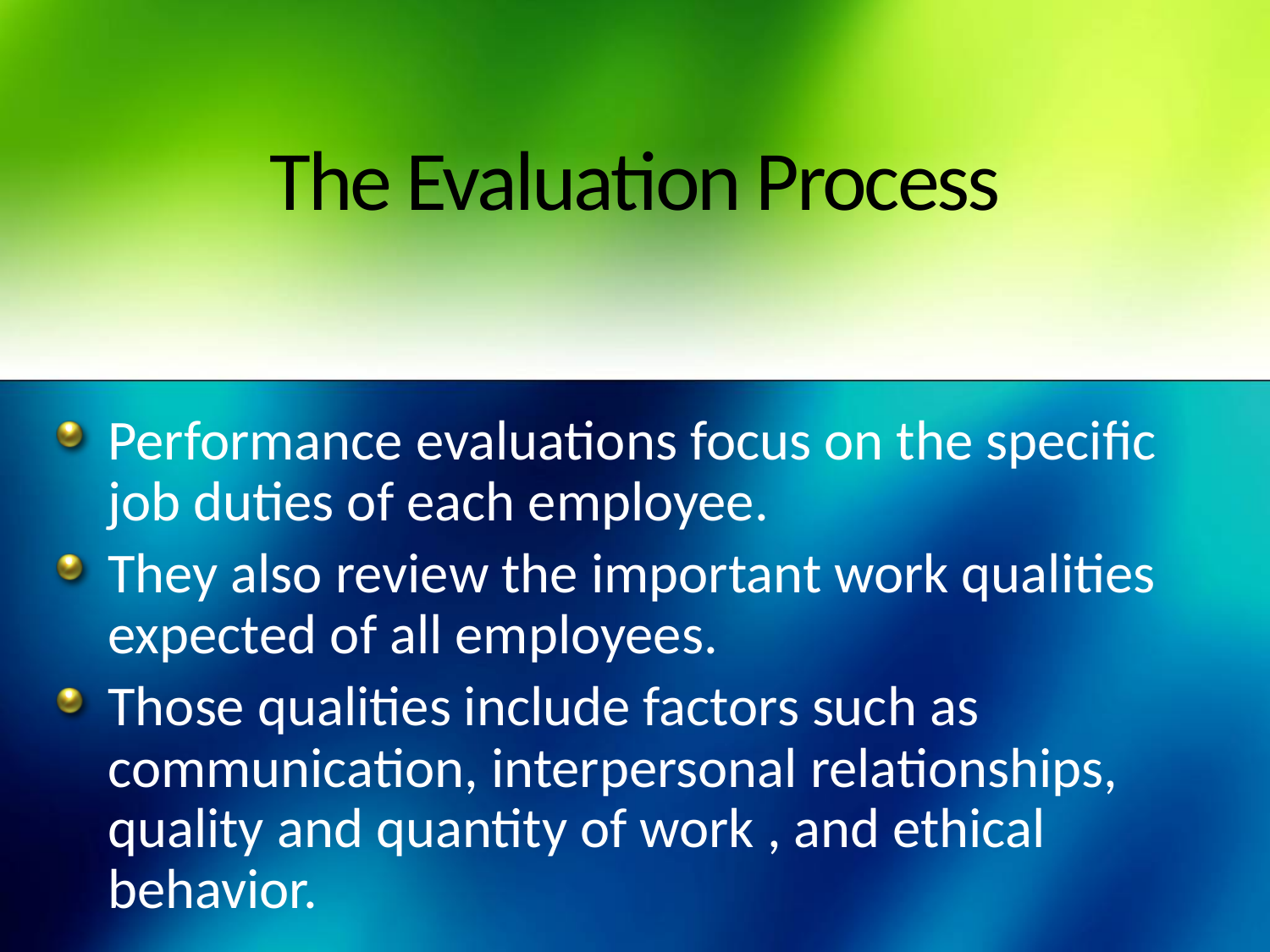

# The Evaluation Process
Performance evaluations focus on the specific job duties of each employee.
They also review the important work qualities expected of all employees.
Those qualities include factors such as communication, interpersonal relationships, quality and quantity of work , and ethical behavior.